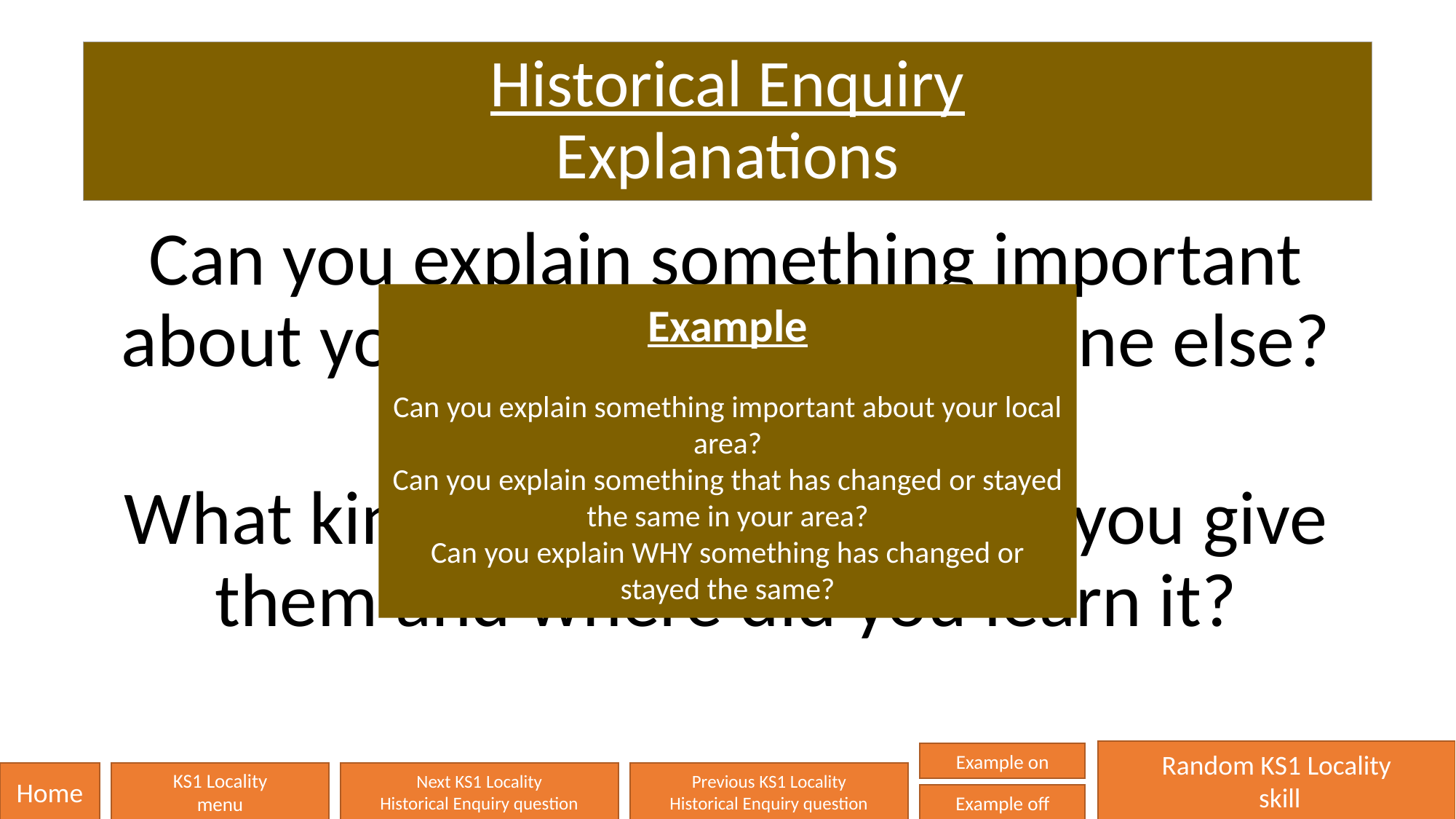

# Historical Enquiry Explanations
Can you explain something important about your local area to someone else?

What kinds of information can you give them and where did you learn it?
Example

Can you explain something important about your local area?
Can you explain something that has changed or stayed the same in your area?
Can you explain WHY something has changed or stayed the same?
Random KS1 Locality
 skill
Example on
Home
KS1 Locality
menu
Next KS1 Locality
Historical Enquiry question
Previous KS1 Locality
Historical Enquiry question
Example off